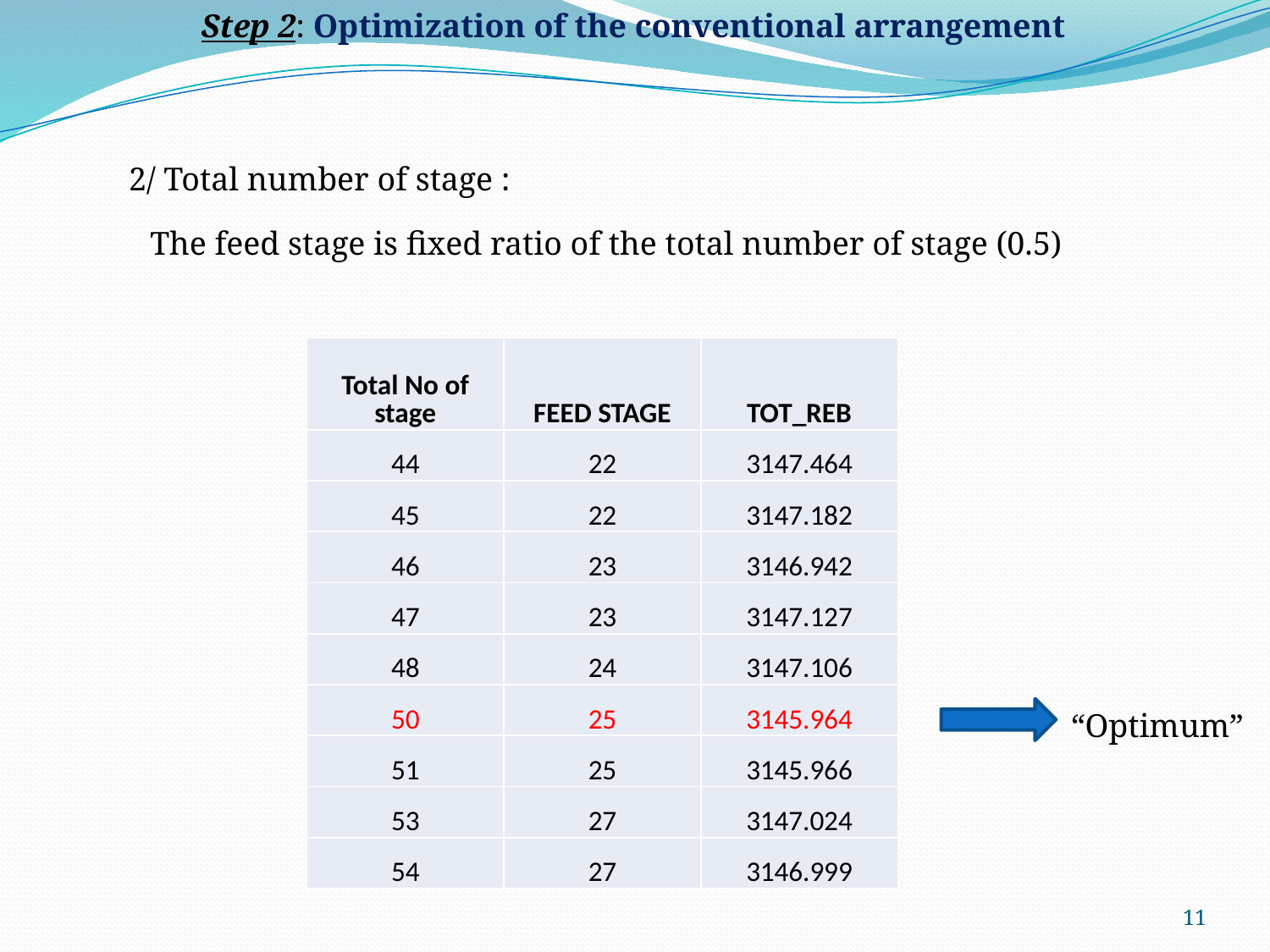

Step 2: Optimization of the conventional arrangement
2/ Total number of stage :

The feed stage is fixed ratio of the total number of stage (0.5)
| Total No of stage | FEED STAGE | TOT\_REB |
| --- | --- | --- |
| 44 | 22 | 3147.464 |
| 45 | 22 | 3147.182 |
| 46 | 23 | 3146.942 |
| 47 | 23 | 3147.127 |
| 48 | 24 | 3147.106 |
| 50 | 25 | 3145.964 |
| 51 | 25 | 3145.966 |
| 53 | 27 | 3147.024 |
| 54 | 27 | 3146.999 |

“Optimum”
11